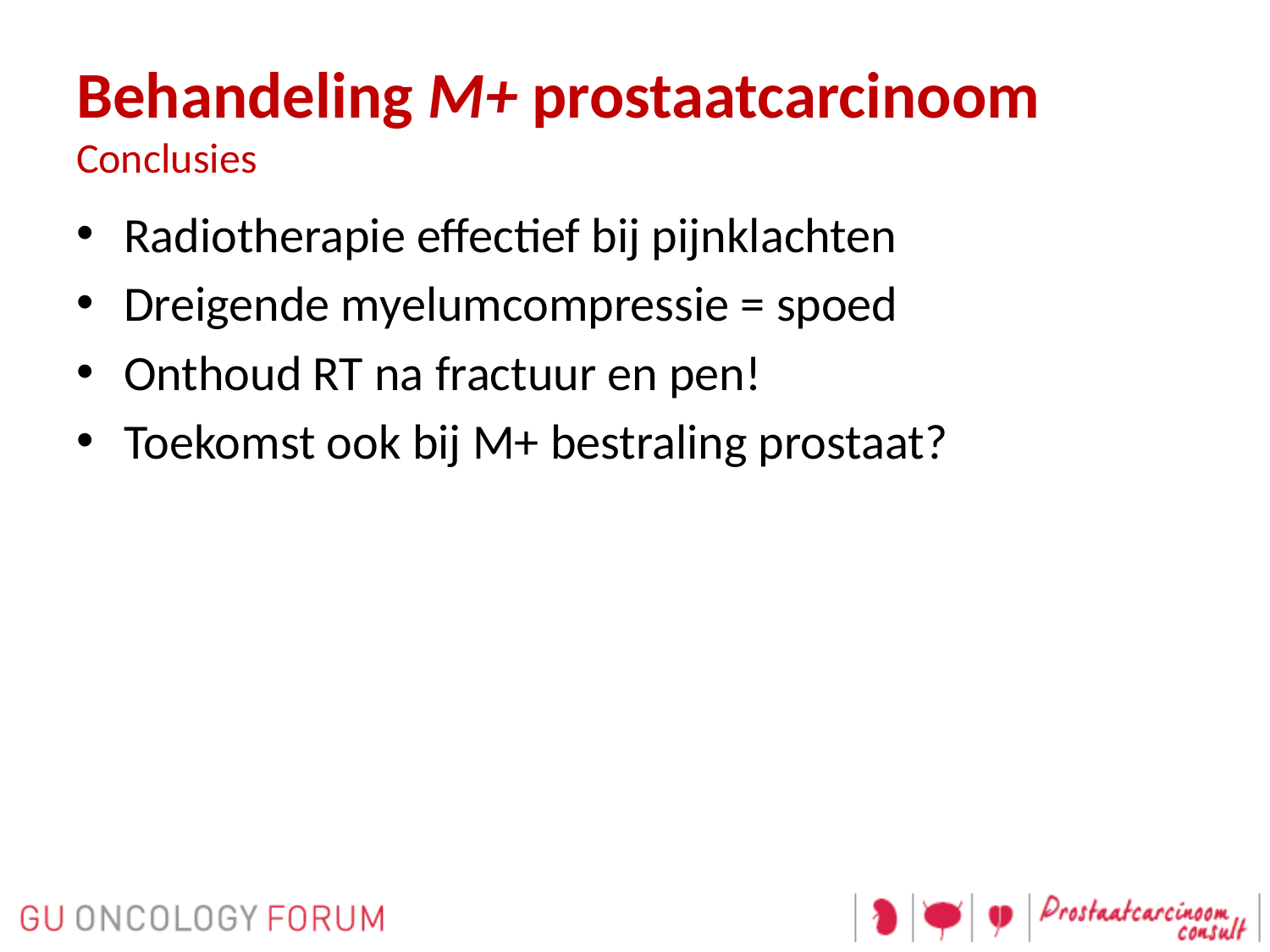

# Behandeling M+ prostaatcarcinoom Conclusies
Radiotherapie effectief bij pijnklachten
Dreigende myelumcompressie = spoed
Onthoud RT na fractuur en pen!
Toekomst ook bij M+ bestraling prostaat?